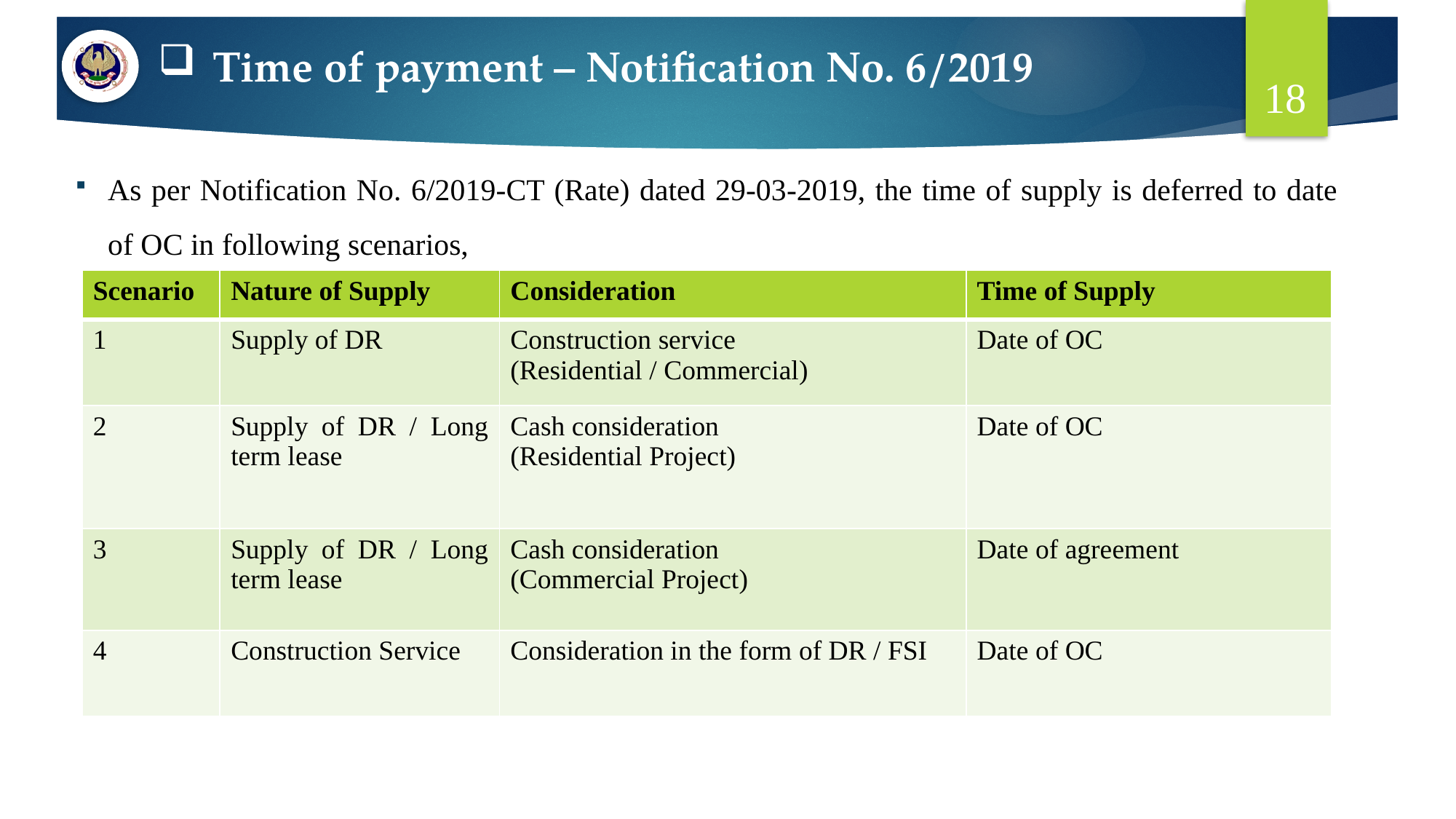

# Time of payment – Notification No. 6/2019
18
As per Notification No. 6/2019-CT (Rate) dated 29-03-2019, the time of supply is deferred to date of OC in following scenarios,
| Scenario | Nature of Supply | Consideration | Time of Supply |
| --- | --- | --- | --- |
| 1 | Supply of DR | Construction service (Residential / Commercial) | Date of OC |
| 2 | Supply of DR / Long term lease | Cash consideration (Residential Project) | Date of OC |
| 3 | Supply of DR / Long term lease | Cash consideration (Commercial Project) | Date of agreement |
| 4 | Construction Service | Consideration in the form of DR / FSI | Date of OC |